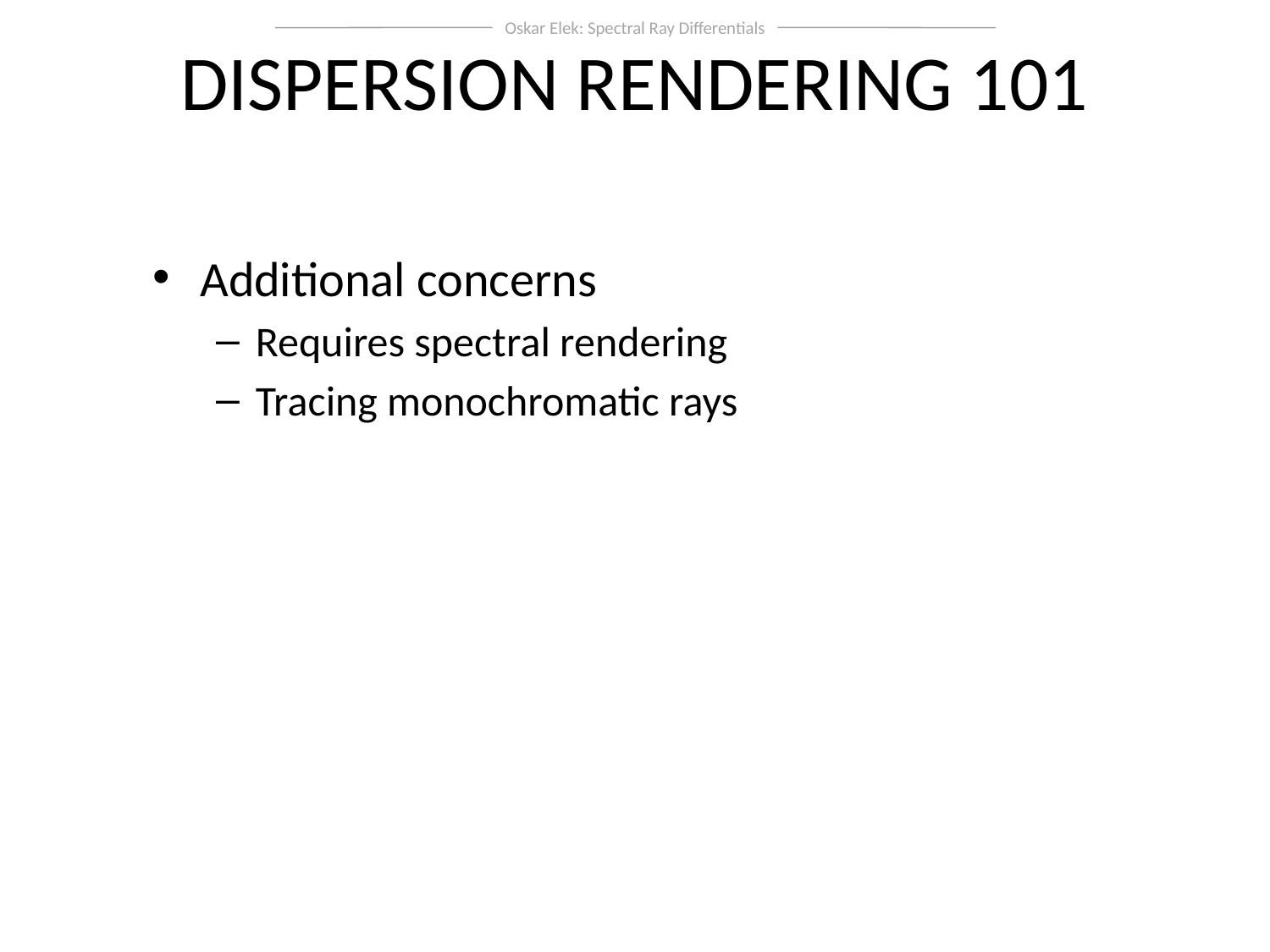

Oskar Elek: Spectral Ray Differentials
Dispersion rendering 101
Additional concerns
Requires spectral rendering
Tracing monochromatic rays